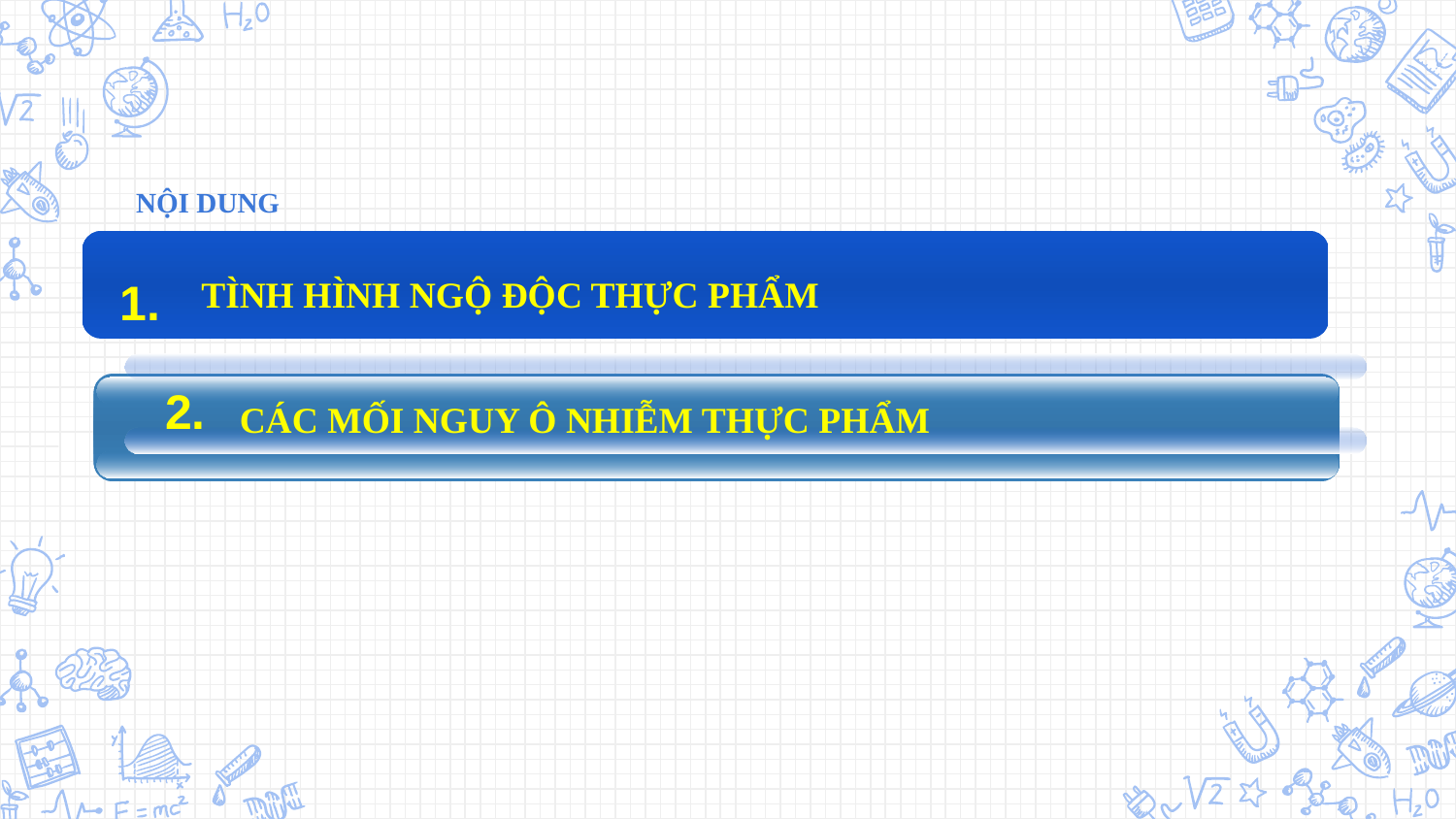

NỘI DUNG

1.
TÌNH HÌNH NGỘ ĐỘC THỰC PHẨM

2.
CÁC MỐI NGUY Ô NHIỄM THỰC PHẨM